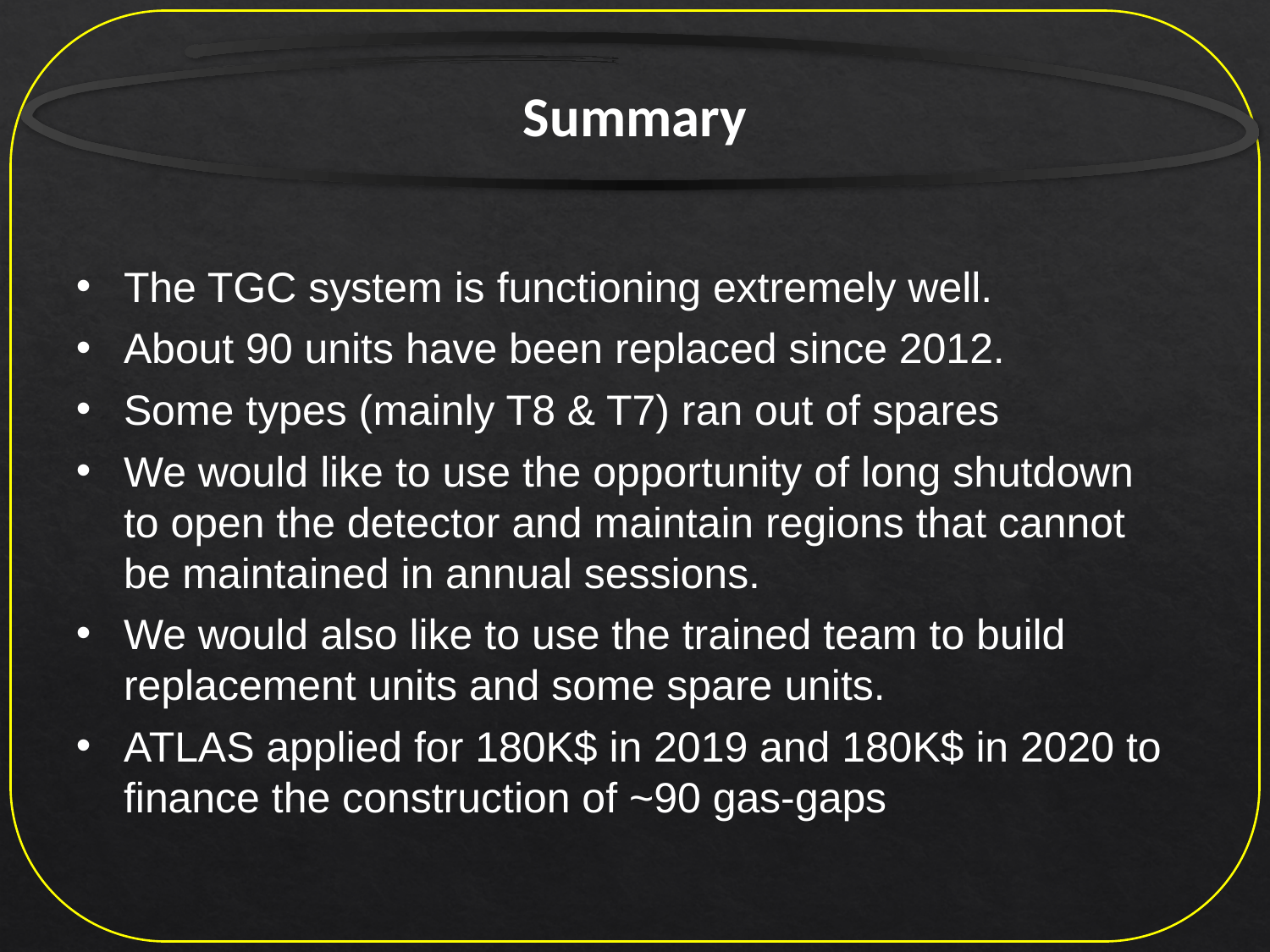

Summary
The TGC system is functioning extremely well.
About 90 units have been replaced since 2012.
Some types (mainly T8 & T7) ran out of spares
We would like to use the opportunity of long shutdown to open the detector and maintain regions that cannot be maintained in annual sessions.
We would also like to use the trained team to build replacement units and some spare units.
ATLAS applied for 180K$ in 2019 and 180K$ in 2020 to finance the construction of ~90 gas-gaps